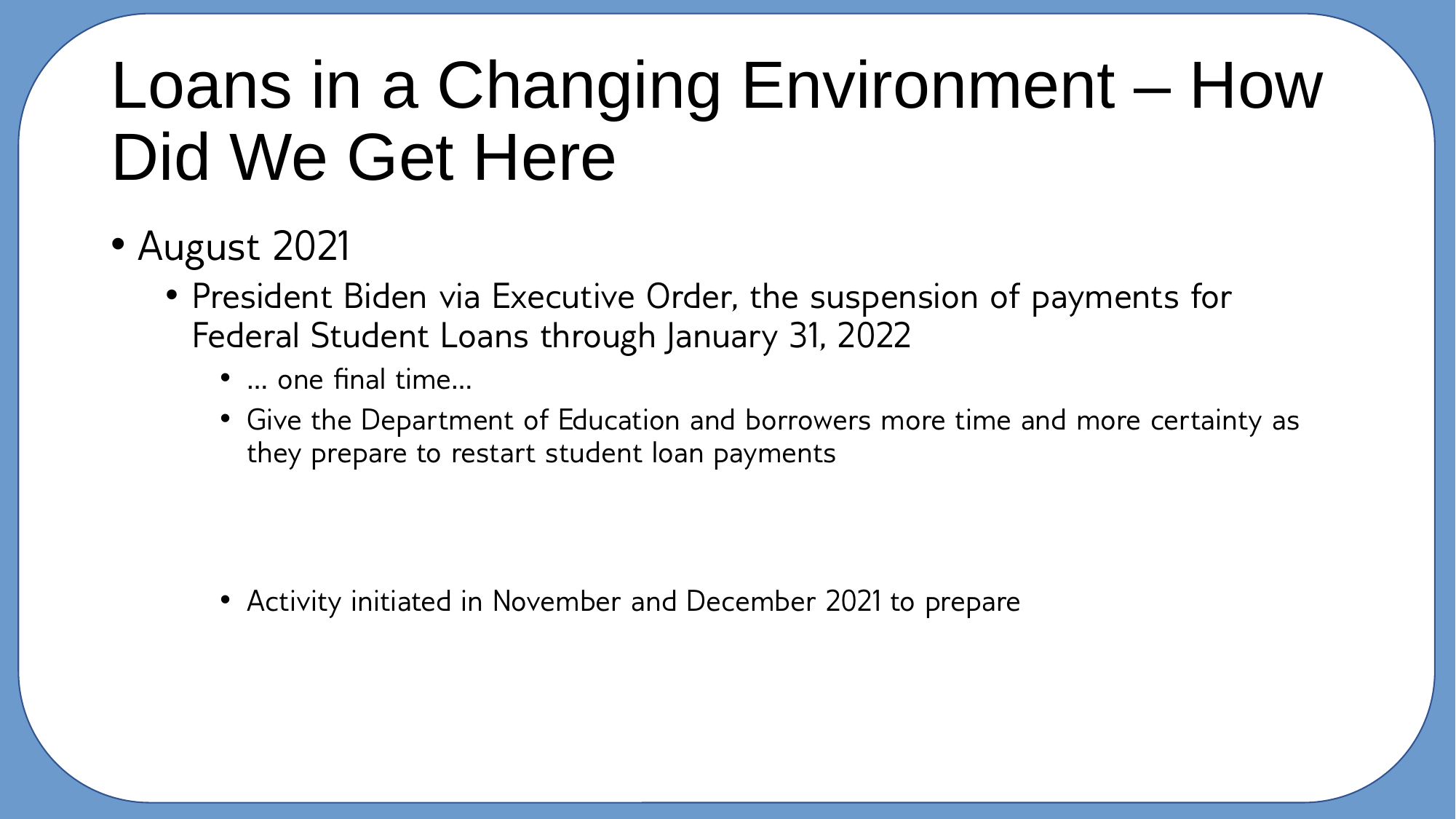

# Loans in a Changing Environment – How Did We Get Here
August 2021
President Biden via Executive Order, the suspension of payments for Federal Student Loans through January 31, 2022
… one final time…
Give the Department of Education and borrowers more time and more certainty as they prepare to restart student loan payments

Activity initiated in November and December 2021 to prepare